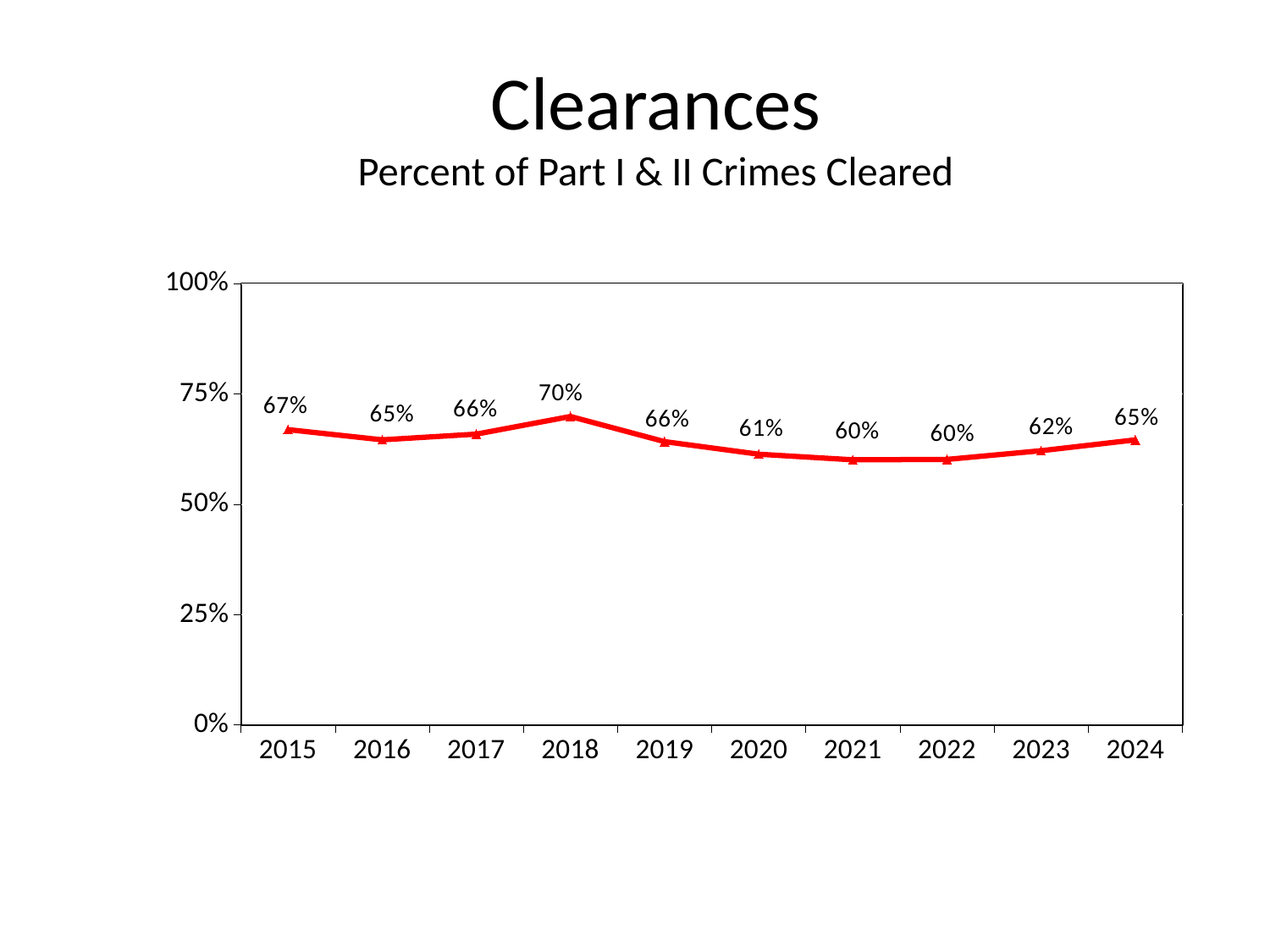

# Clearances Percent of Part I & II Crimes Cleared

### Chart

| Category |  |
|---|---|
| 2015 | 0.6694 |
| 2016 | 0.6463 |
| 2017 | 0.6593000000000001 |
| 2018 | 0.6992 |
| 2019 | 0.6423000000000001 |
| 2020 | 0.6137 |
| 2021 | 0.601 |
| 2022 | 0.6019 |
| 2023 | 0.6216 |
| 2024 | 0.6462 |